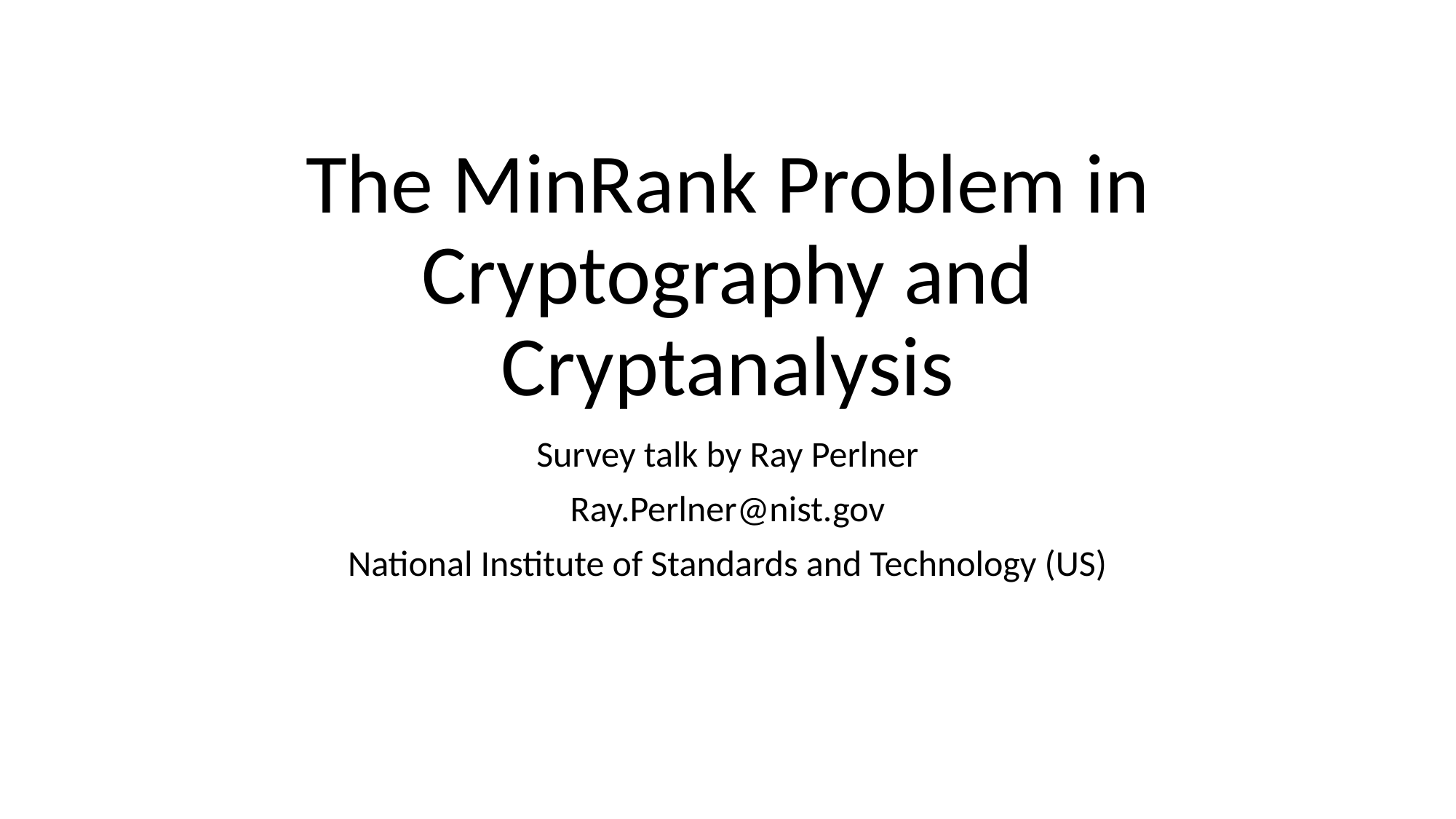

# The MinRank Problem in Cryptography and Cryptanalysis
Survey talk by Ray Perlner
Ray.Perlner@nist.gov
National Institute of Standards and Technology (US)